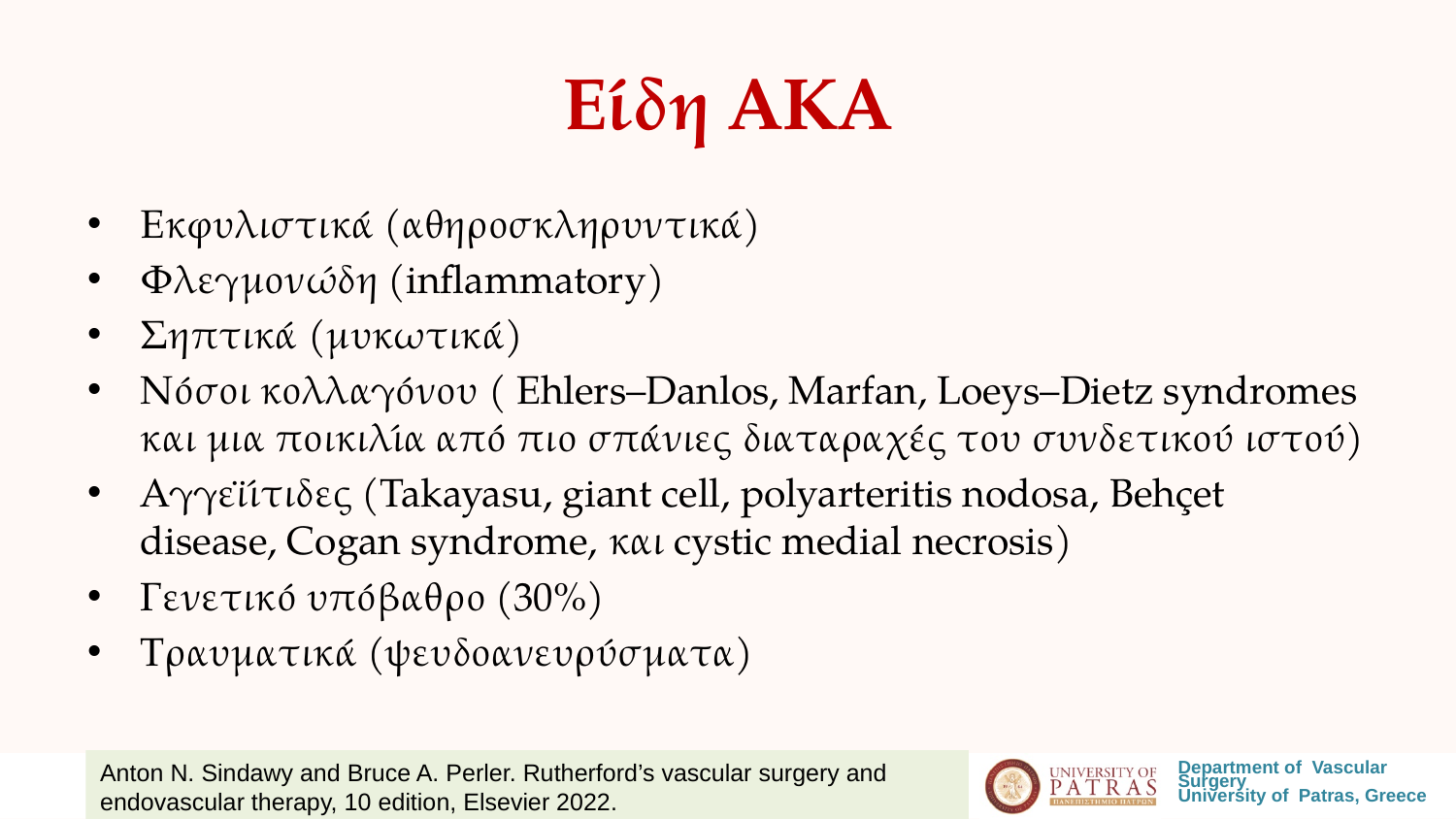

# Είδη ΑΚΑ
Εκφυλιστικά (αθηροσκληρυντικά)
Φλεγμονώδη (inflammatory)
Σηπτικά (μυκωτικά)
Νόσοι κολλαγόνου ( Ehlers–Danlos, Marfan, Loeys–Dietz syndromes και μια ποικιλία από πιο σπάνιες διαταραχές του συνδετικού ιστού)
Αγγεϊίτιδες (Takayasu, giant cell, polyarteritis nodosa, Behçet disease, Cogan syndrome, και cystic medial necrosis)
Γενετικό υπόβαθρο (30%)
Τραυματικά (ψευδοανευρύσματα)

Anton N. Sindawy and Bruce A. Perler. Rutherford’s vascular surgery and endovascular therapy, 10 edition, Elsevier 2022.